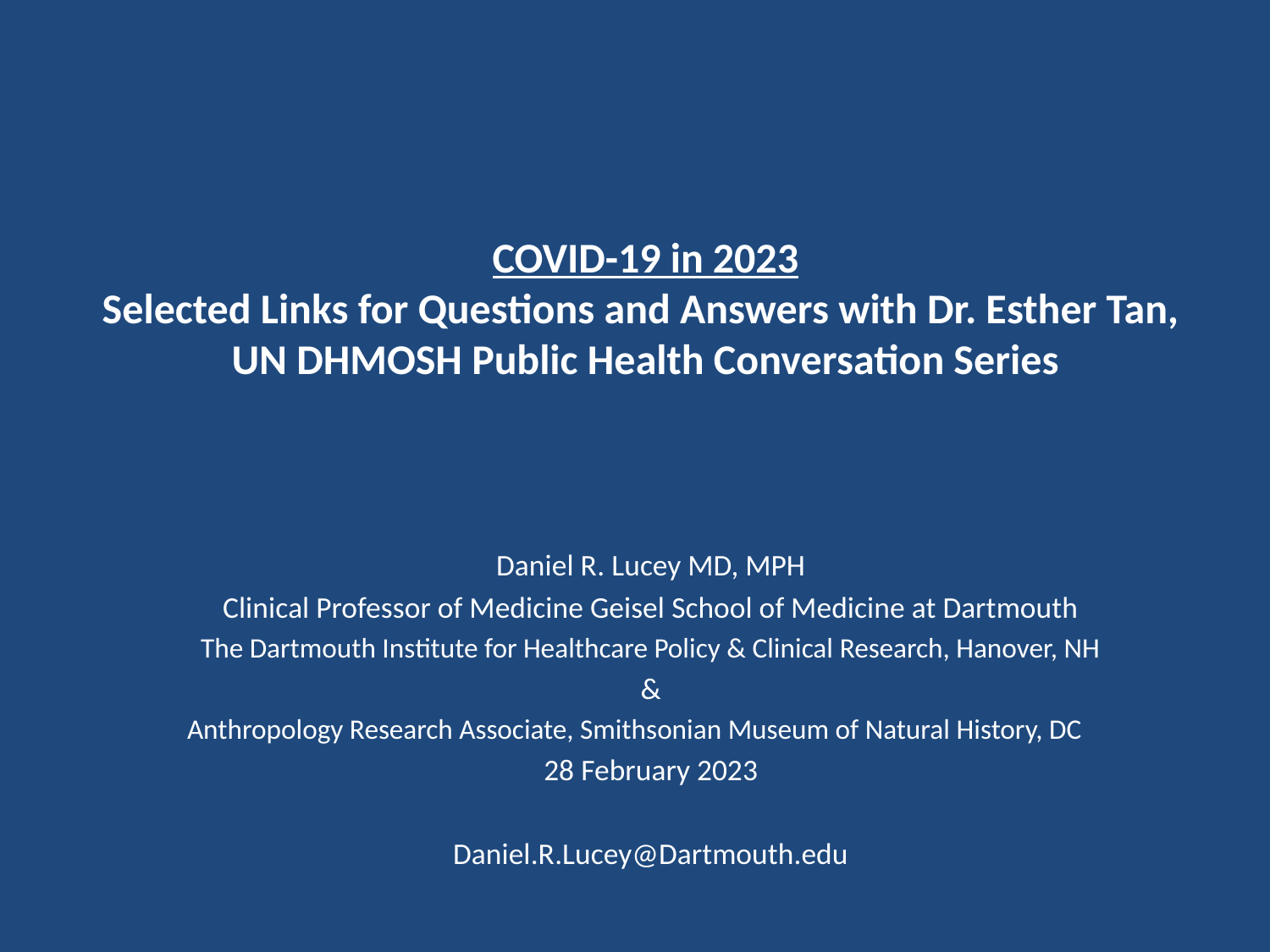

# COVID-19 in 2023 Selected Links for Questions and Answers with Dr. Esther Tan, UN DHMOSH Public Health Conversation Series
Daniel R. Lucey MD, MPH
Clinical Professor of Medicine Geisel School of Medicine at Dartmouth
The Dartmouth Institute for Healthcare Policy & Clinical Research, Hanover, NH
&
Anthropology Research Associate, Smithsonian Museum of Natural History, DC
28 February 2023

Daniel.R.Lucey@Dartmouth.edu